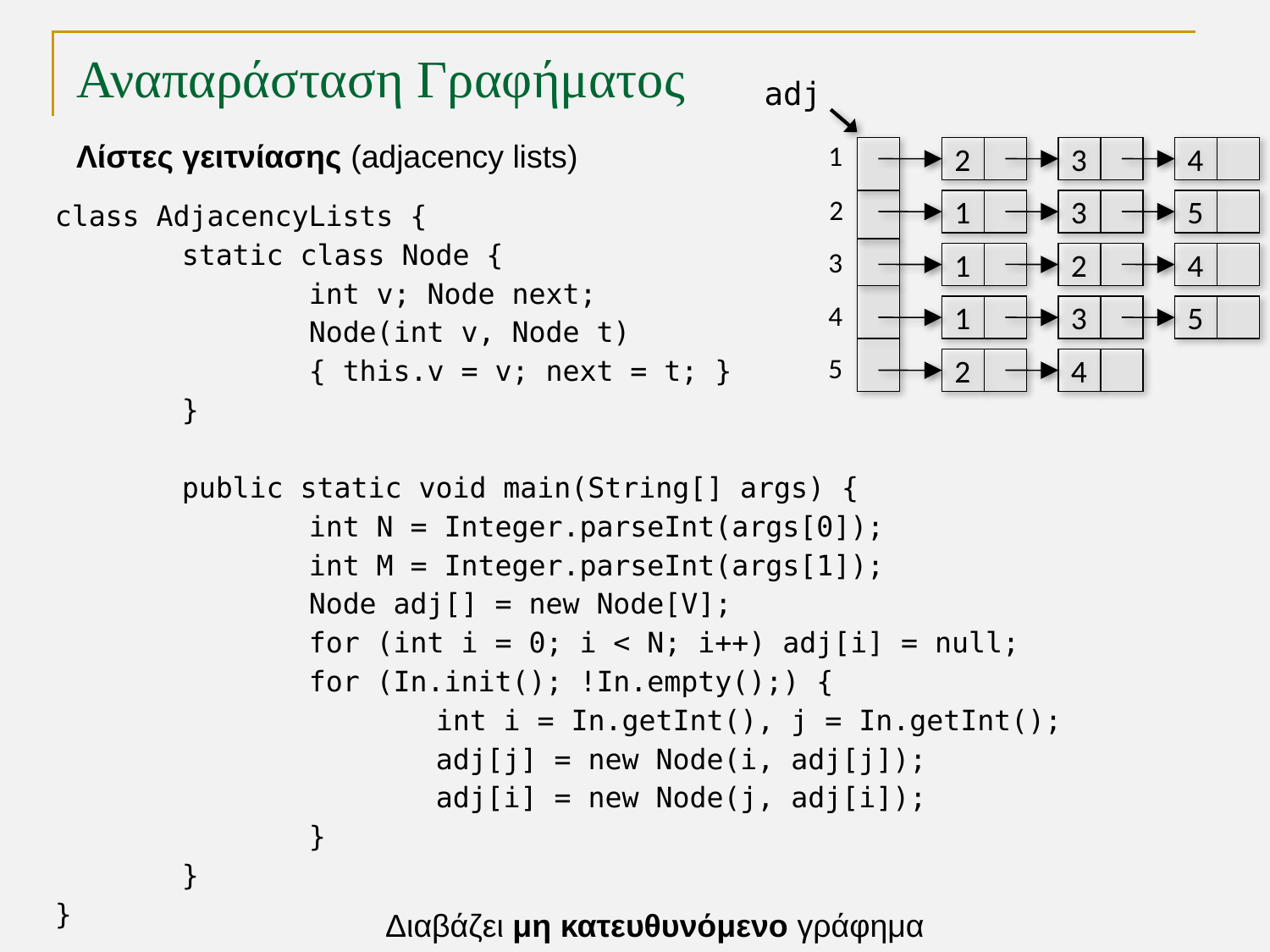

# Αναπαράσταση Γραφήματος
adj
1
Λίστες γειτνίασης (adjacency lists)

2

3

4

2
class AdjacencyLists {
	static class Node {
		int v; Node next;
		Node(int v, Node t)
		{ this.v = v; next = t; }
	}

	public static void main(String[] args) {
		int N = Integer.parseInt(args[0]);
		int M = Integer.parseInt(args[1]);
		Node adj[] = new Node[V];
		for (int i = 0; i < N; i++) adj[i] = null;
		for (In.init(); !In.empty();) {
			int i = In.getInt(), j = In.getInt();
			adj[j] = new Node(i, adj[j]);
			adj[i] = new Node(j, adj[i]);
		}
	}
}

1

3

5

3

1

2

4

4
1

3

5

5
2

4

Διαβάζει μη κατευθυνόμενο γράφημα
TexPoint fonts used in EMF.
Read the TexPoint manual before you delete this box.: AAA